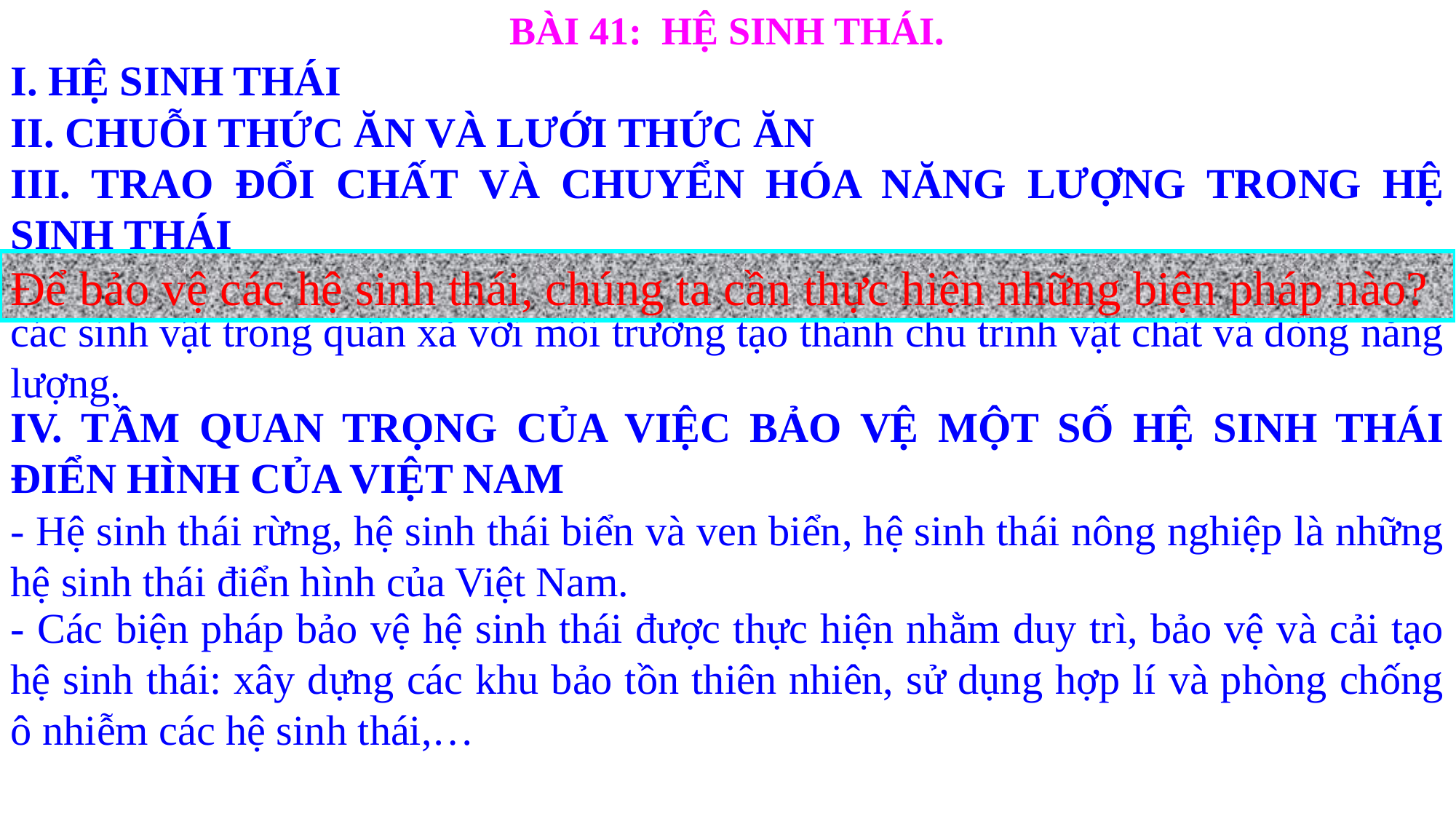

BÀI 41:  HỆ SINH THÁI.

I. HỆ SINH THÁI

II. CHUỖI THỨC ĂN VÀ LƯỚI THỨC ĂN

III. TRAO ĐỔI CHẤT VÀ CHUYỂN HÓA NĂNG LƯỢNG TRONG HỆ SINH THÁI
	Trao đổi chất và chuyển hóa năng lượng trong hệ sinh thái là sự trao đổi giữa các sinh vật trong quần xã với môi trường tạo thành chu trình vật chất và dòng năng lượng.
Để bảo vệ các hệ sinh thái, chúng ta cần thực hiện những biện pháp nào?
IV. TẦM QUAN TRỌNG CỦA VIỆC BẢO VỆ MỘT SỐ HỆ SINH THÁI ĐIỂN HÌNH CỦA VIỆT NAM
- Hệ sinh thái rừng, hệ sinh thái biển và ven biển, hệ sinh thái nông nghiệp là những hệ sinh thái điển hình của Việt Nam.
- Các biện pháp bảo vệ hệ sinh thái được thực hiện nhằm duy trì, bảo vệ và cải tạo hệ sinh thái: xây dựng các khu bảo tồn thiên nhiên, sử dụng hợp lí và phòng chống ô nhiễm các hệ sinh thái,…